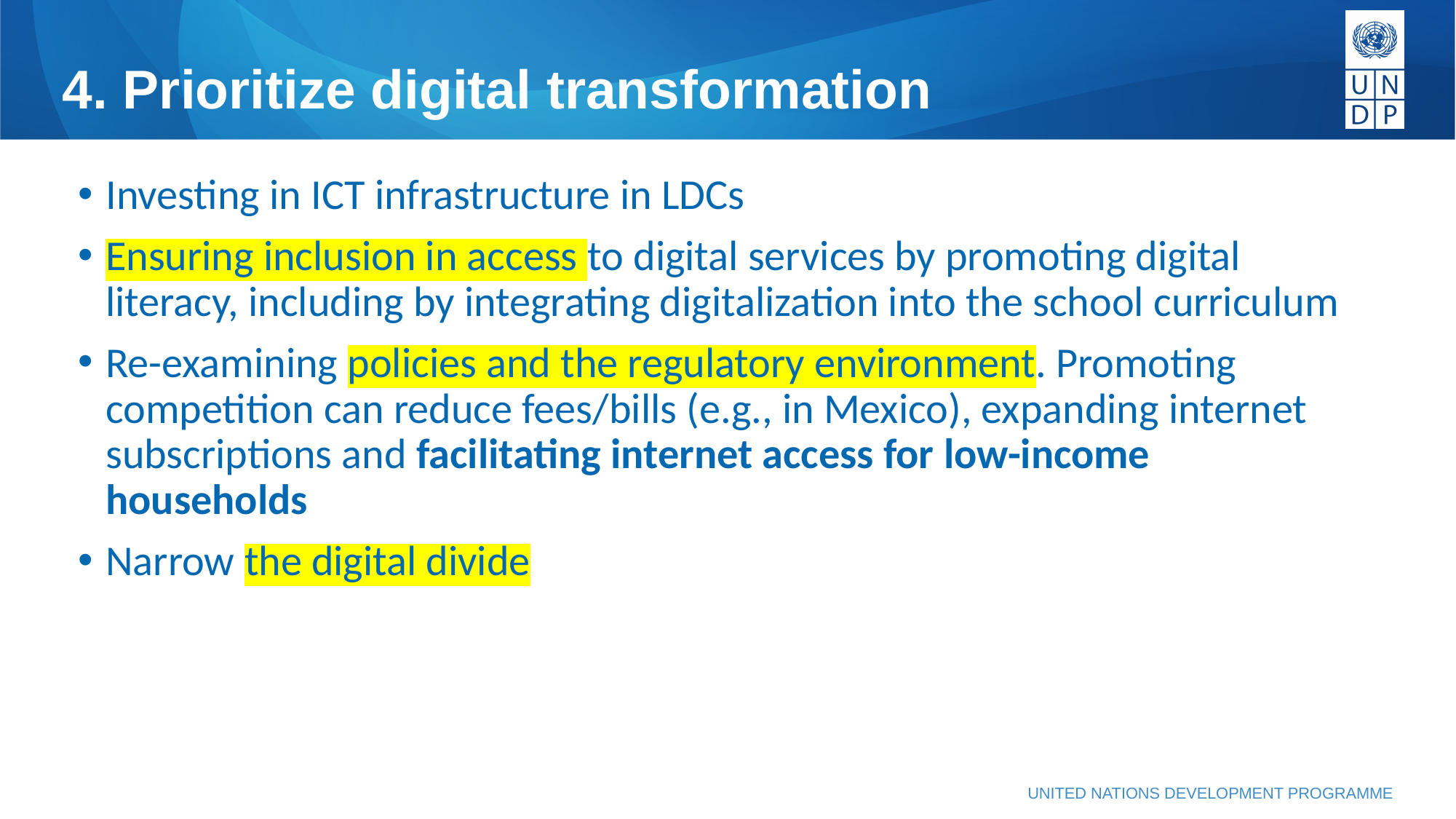

# 4. Prioritize digital transformation
Investing in ICT infrastructure in LDCs
Ensuring inclusion in access to digital services by promoting digital literacy, including by integrating digitalization into the school curriculum
Re-examining policies and the regulatory environment. Promoting competition can reduce fees/bills (e.g., in Mexico), expanding internet subscriptions and facilitating internet access for low-income households
Narrow the digital divide